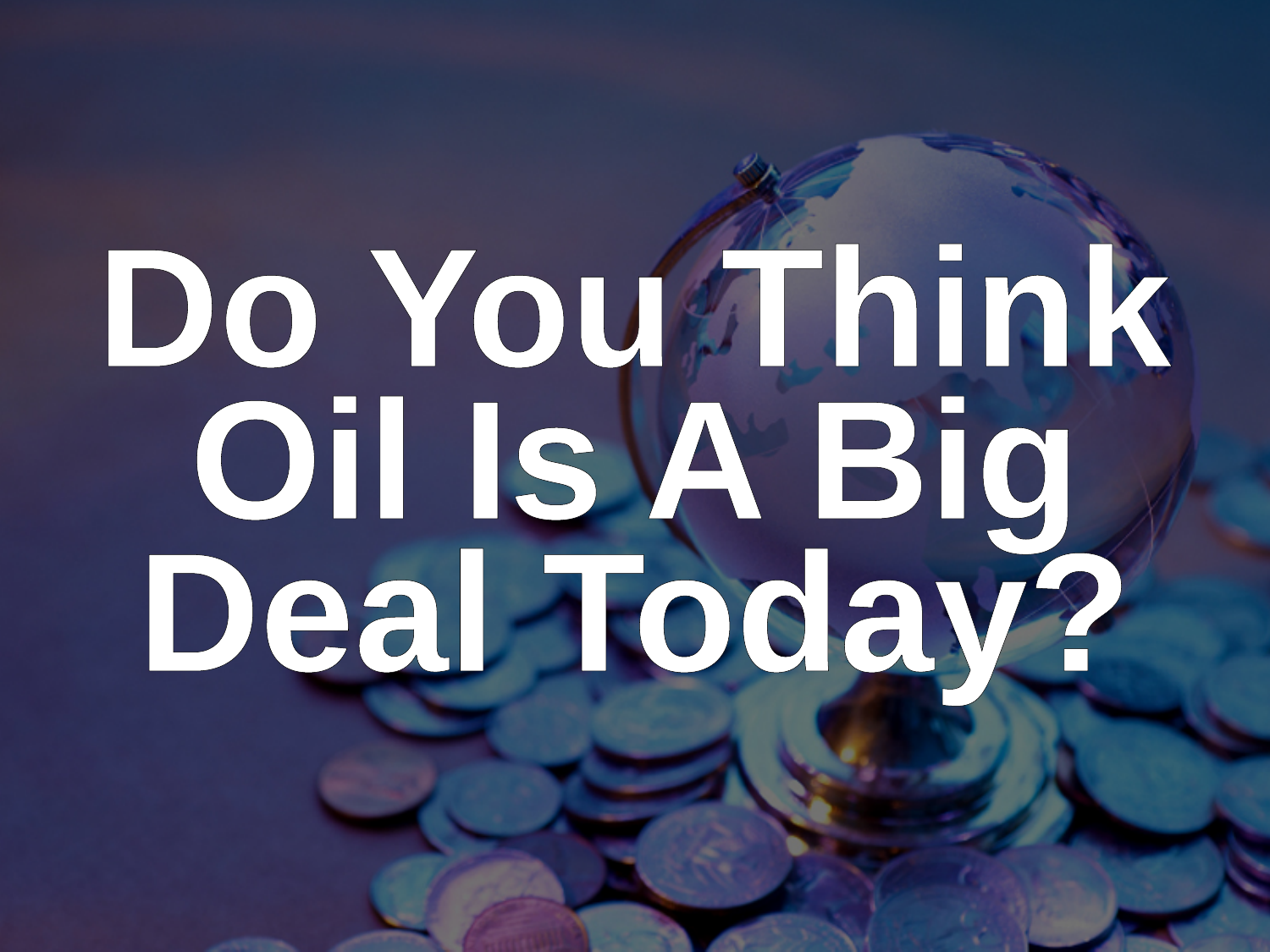

Do You Think
Oil Is A Big
Deal Today?